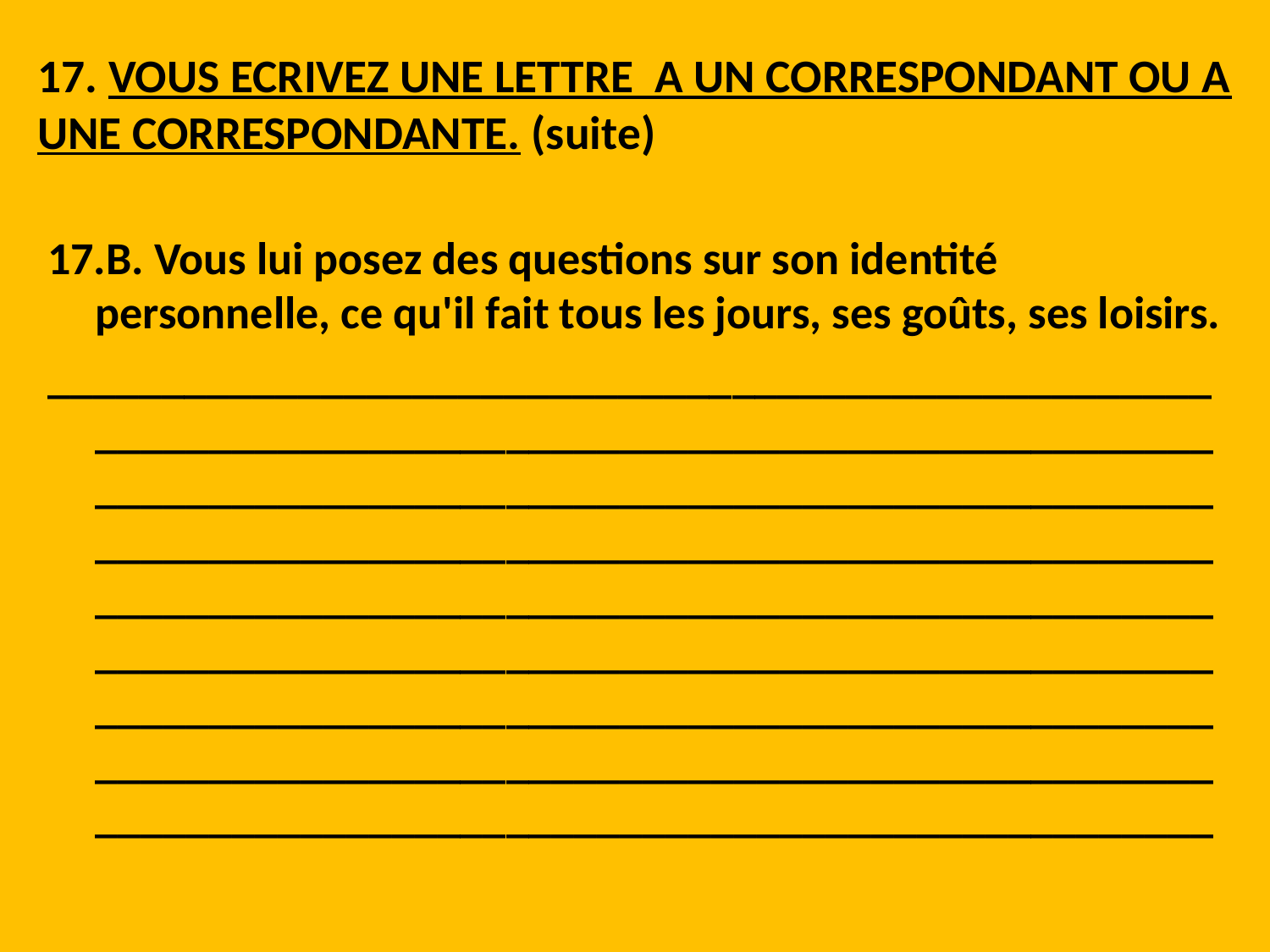

# 17. VOUS ECRIVEZ UNE LETTRE  A UN CORRESPONDANT OU A UNE CORRESPONDANTE. (suite)
17.B. Vous lui posez des questions sur son identité personnelle, ce qu'il fait tous les jours, ses goûts, ses loisirs.
___________________________________________________________________________________________________________________________________________________________________________________________________________________________________________________________________________________________________________________________________________________________________________________________________________________________________________________________